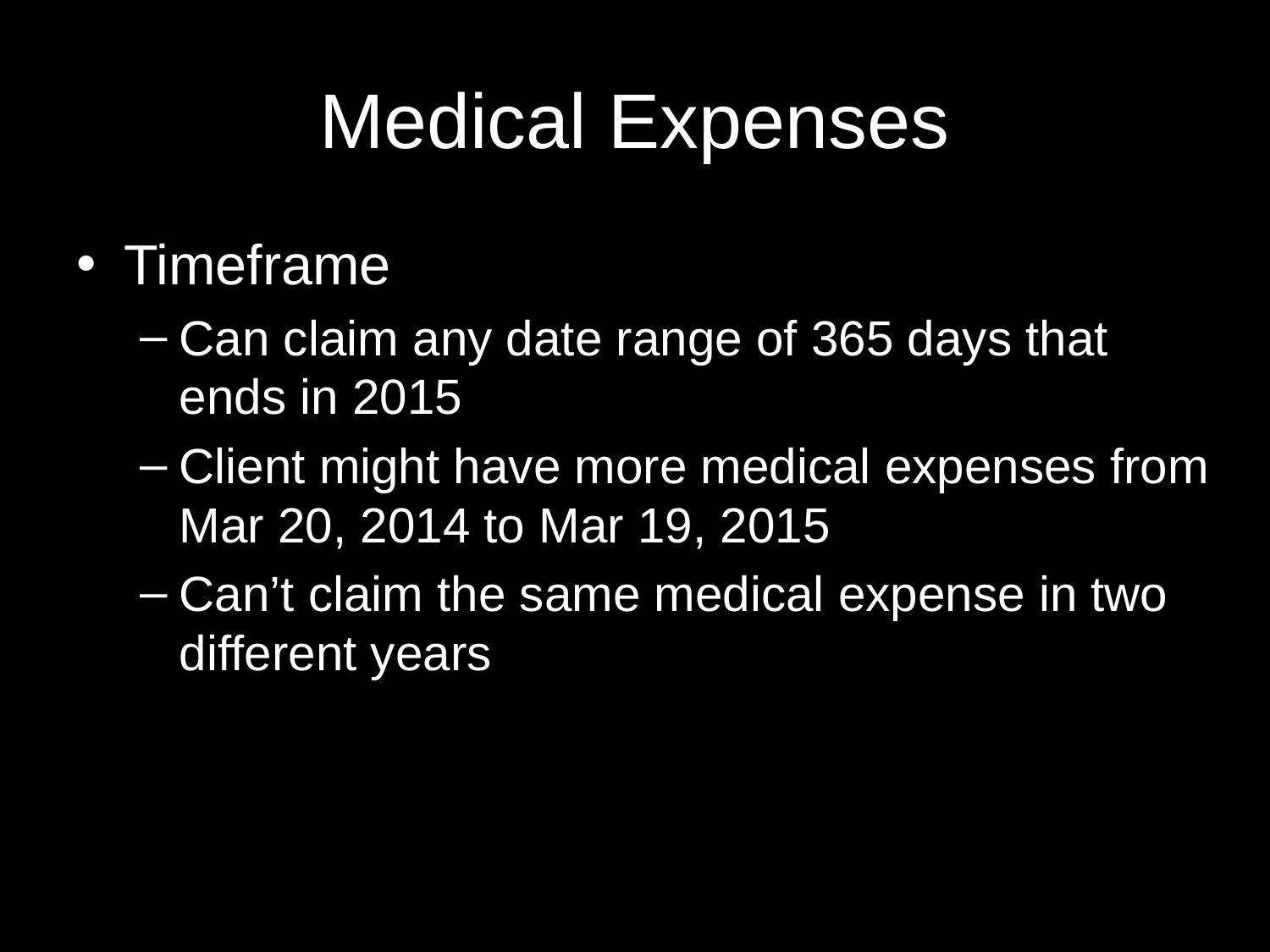

# Medical Expenses
Timeframe
Can claim any date range of 365 days that ends in 2015
Client might have more medical expenses from Mar 20, 2014 to Mar 19, 2015
Can’t claim the same medical expense in two different years